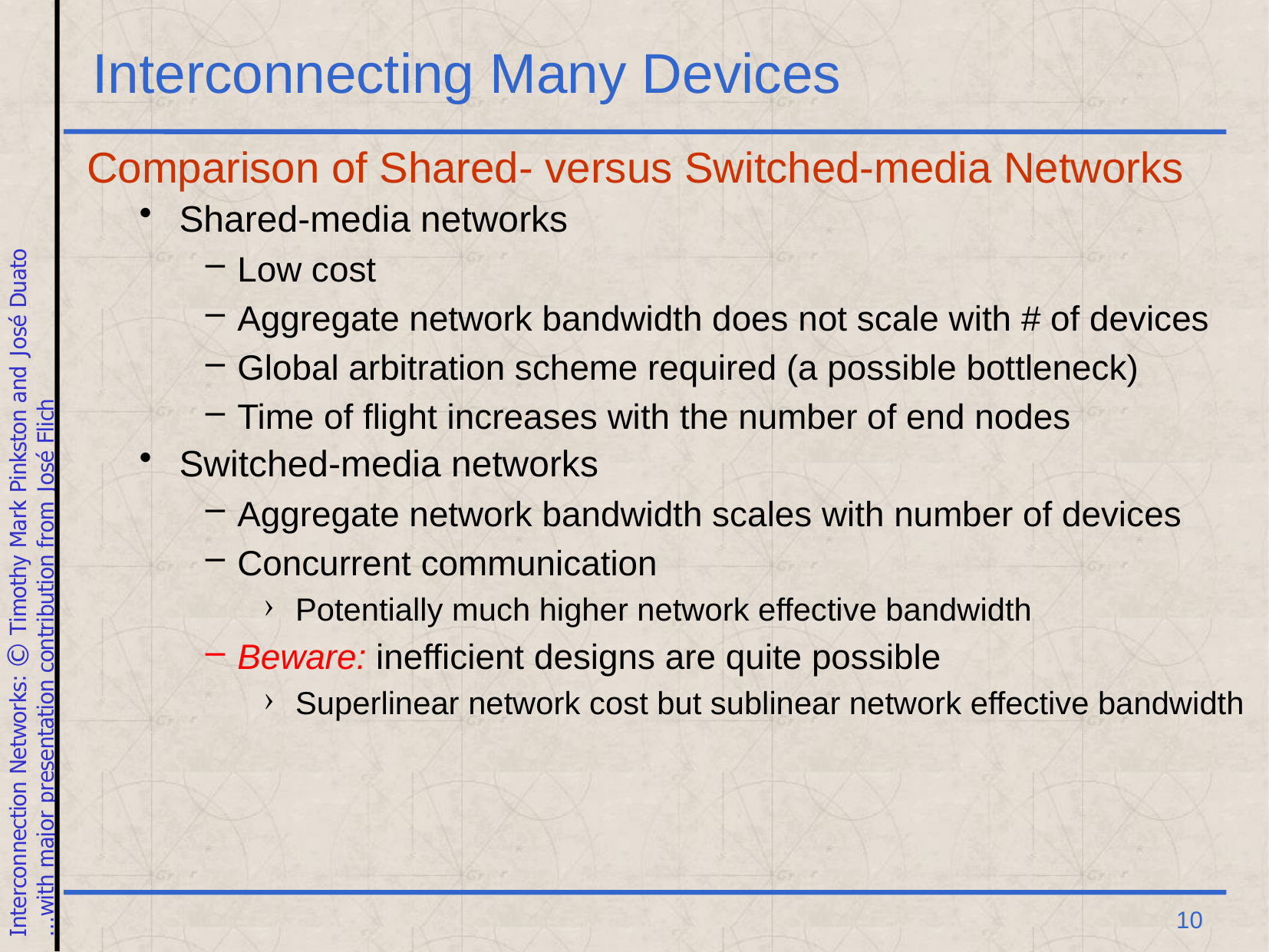

# Interconnecting Many Devices
Comparison of Shared- versus Switched-media Networks
Shared-media networks
Low cost
Aggregate network bandwidth does not scale with # of devices
Global arbitration scheme required (a possible bottleneck)
Time of flight increases with the number of end nodes
Switched-media networks
Aggregate network bandwidth scales with number of devices
Concurrent communication
Potentially much higher network effective bandwidth
Beware: inefficient designs are quite possible
Superlinear network cost but sublinear network effective bandwidth
  10